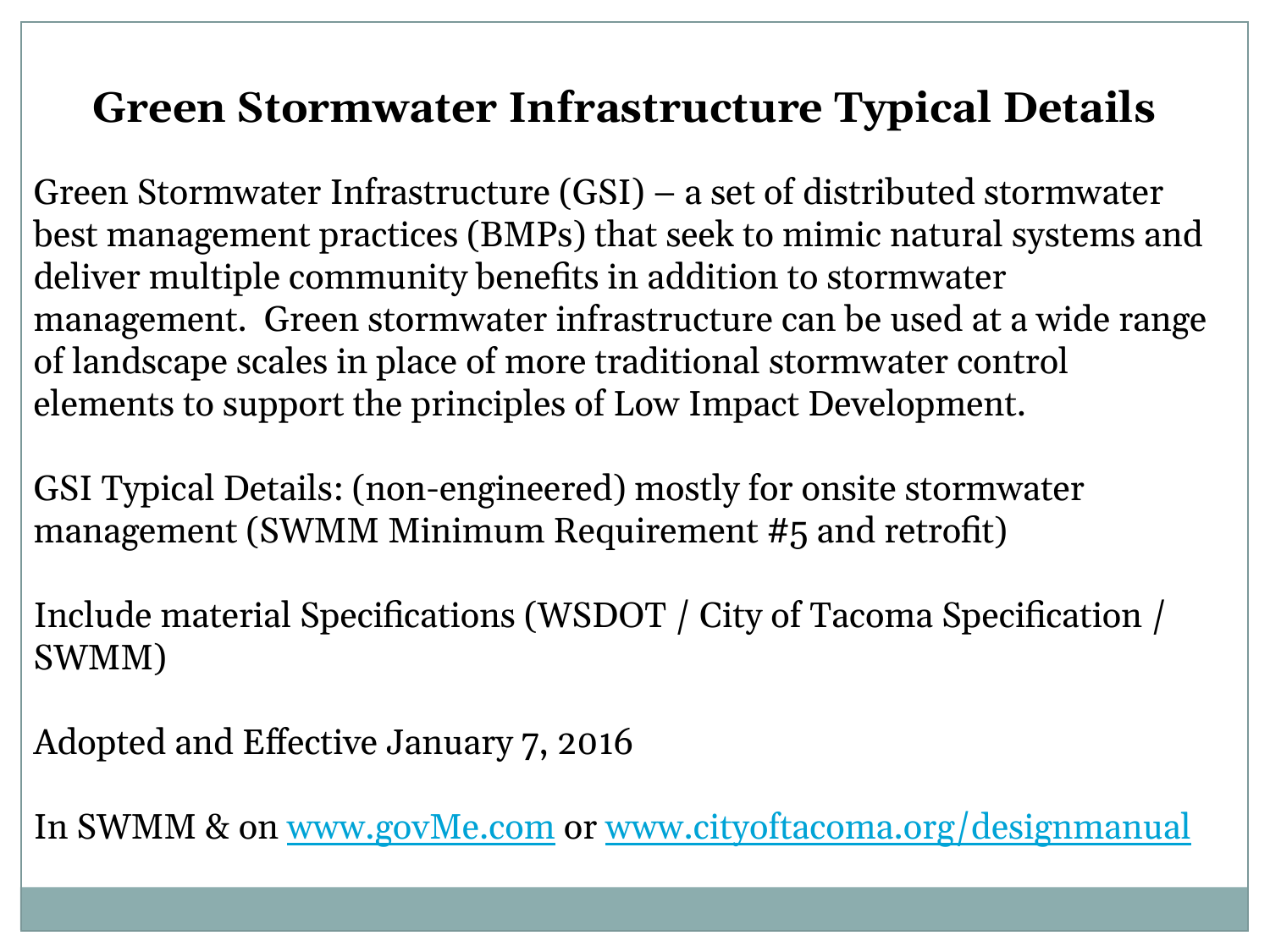

Green Stormwater Infrastructure Typical Details

Green Stormwater Infrastructure (GSI) – a set of distributed stormwater best management practices (BMPs) that seek to mimic natural systems and deliver multiple community benefits in addition to stormwater management.  Green stormwater infrastructure can be used at a wide range of landscape scales in place of more traditional stormwater control elements to support the principles of Low Impact Development.

GSI Typical Details: (non-engineered) mostly for onsite stormwater management (SWMM Minimum Requirement #5 and retrofit)

Include material Specifications (WSDOT / City of Tacoma Specification / SWMM)

Adopted and Effective January 7, 2016

In SWMM & on www.govMe.com or www.cityoftacoma.org/designmanual